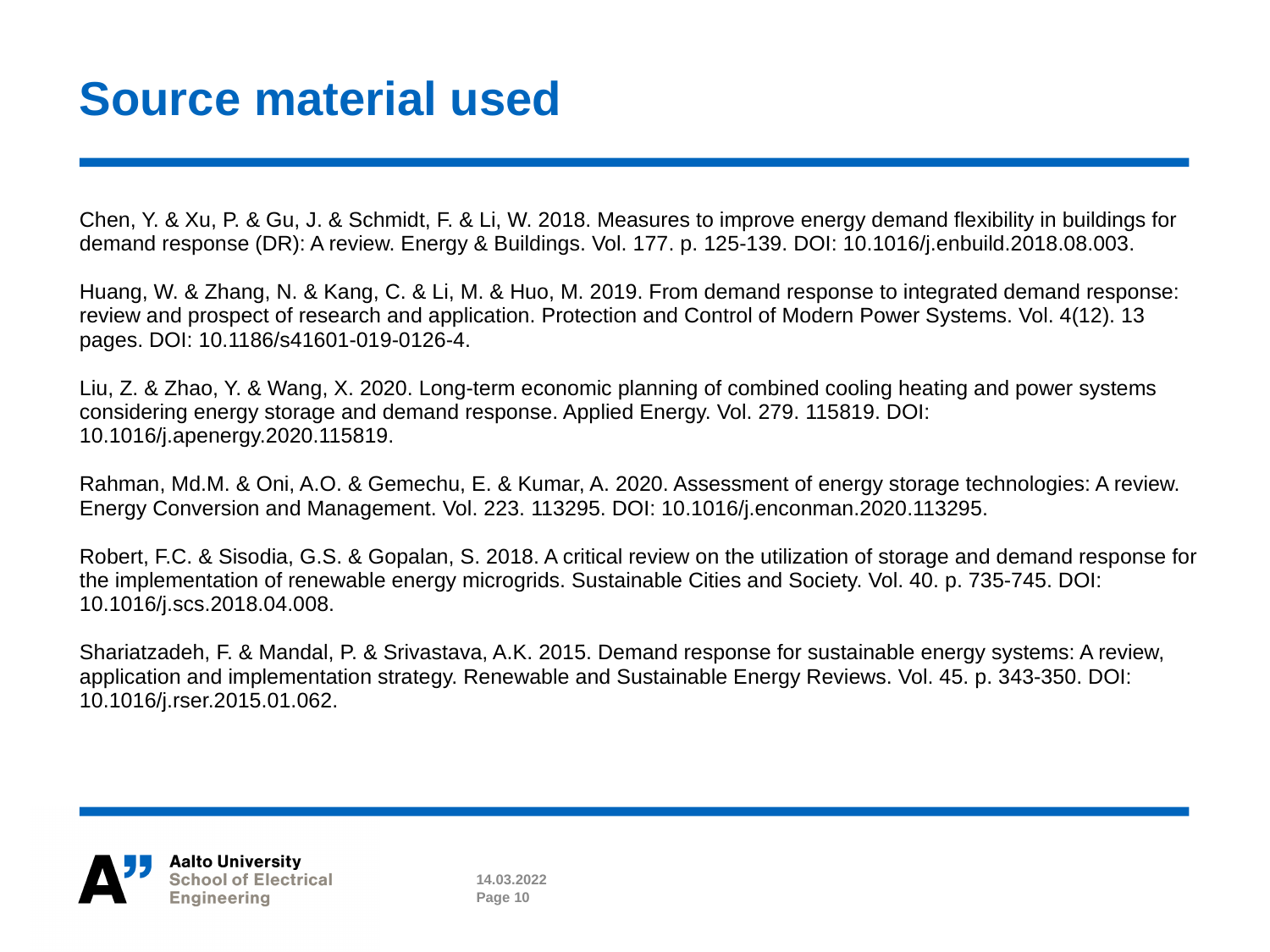

# Source material used
Chen, Y. & Xu, P. & Gu, J. & Schmidt, F. & Li, W. 2018. Measures to improve energy demand flexibility in buildings for demand response (DR): A review. Energy & Buildings. Vol. 177. p. 125-139. DOI: 10.1016/j.enbuild.2018.08.003.

Huang, W. & Zhang, N. & Kang, C. & Li, M. & Huo, M. 2019. From demand response to integrated demand response: review and prospect of research and application. Protection and Control of Modern Power Systems. Vol. 4(12). 13 pages. DOI: 10.1186/s41601-019-0126-4.

Liu, Z. & Zhao, Y. & Wang, X. 2020. Long-term economic planning of combined cooling heating and power systems considering energy storage and demand response. Applied Energy. Vol. 279. 115819. DOI: 10.1016/j.apenergy.2020.115819.

Rahman, Md.M. & Oni, A.O. & Gemechu, E. & Kumar, A. 2020. Assessment of energy storage technologies: A review. Energy Conversion and Management. Vol. 223. 113295. DOI: 10.1016/j.enconman.2020.113295.

Robert, F.C. & Sisodia, G.S. & Gopalan, S. 2018. A critical review on the utilization of storage and demand response for the implementation of renewable energy microgrids. Sustainable Cities and Society. Vol. 40. p. 735-745. DOI: 10.1016/j.scs.2018.04.008.

Shariatzadeh, F. & Mandal, P. & Srivastava, A.K. 2015. Demand response for sustainable energy systems: A review, application and implementation strategy. Renewable and Sustainable Energy Reviews. Vol. 45. p. 343-350. DOI: 10.1016/j.rser.2015.01.062.

14.03.2022

Page 10